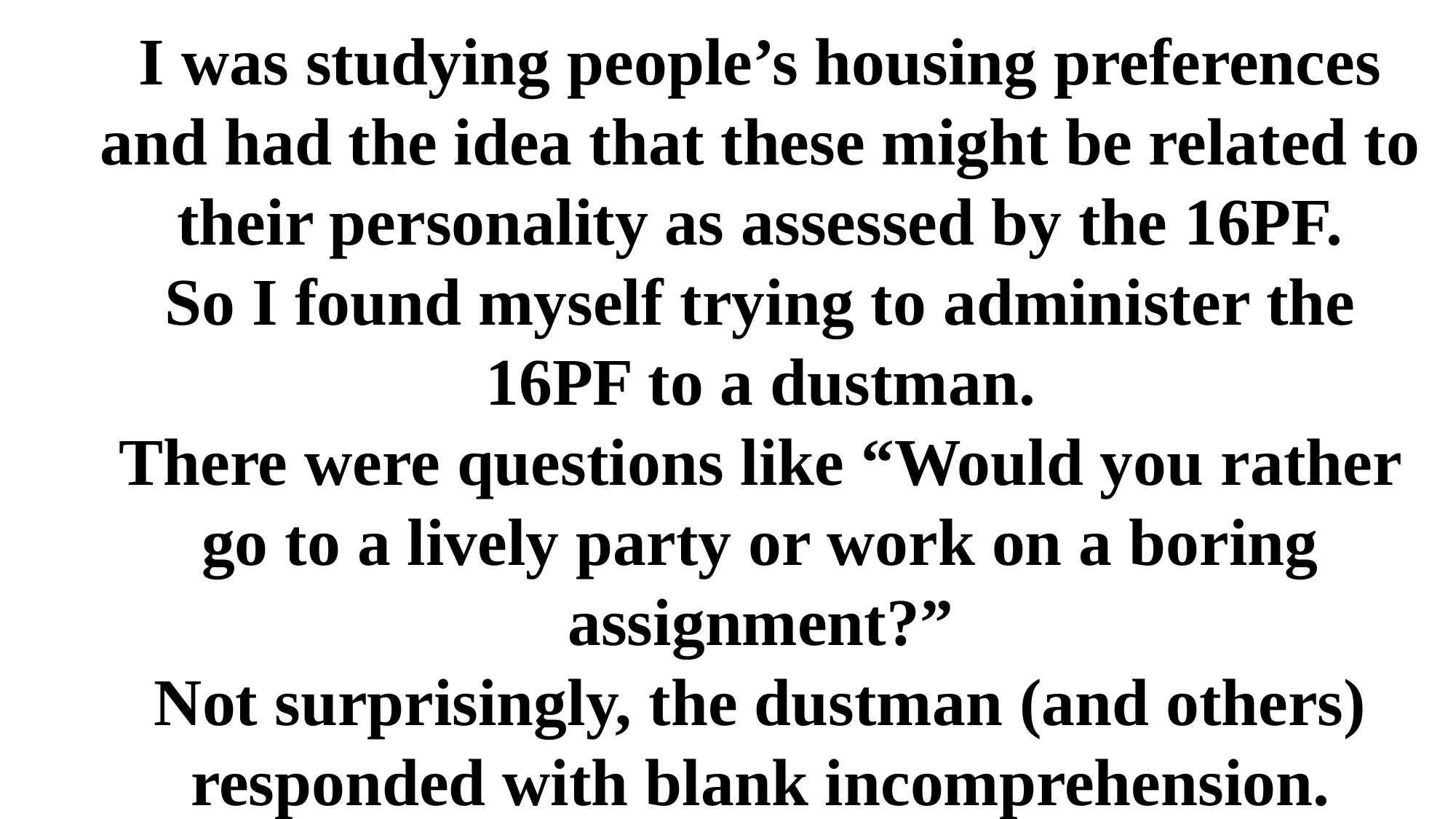

I was studying people’s housing preferences and had the idea that these might be related to their personality as assessed by the 16PF.
So I found myself trying to administer the 16PF to a dustman.
There were questions like “Would you rather go to a lively party or work on a boring assignment?”
Not surprisingly, the dustman (and others) responded with blank incomprehension.